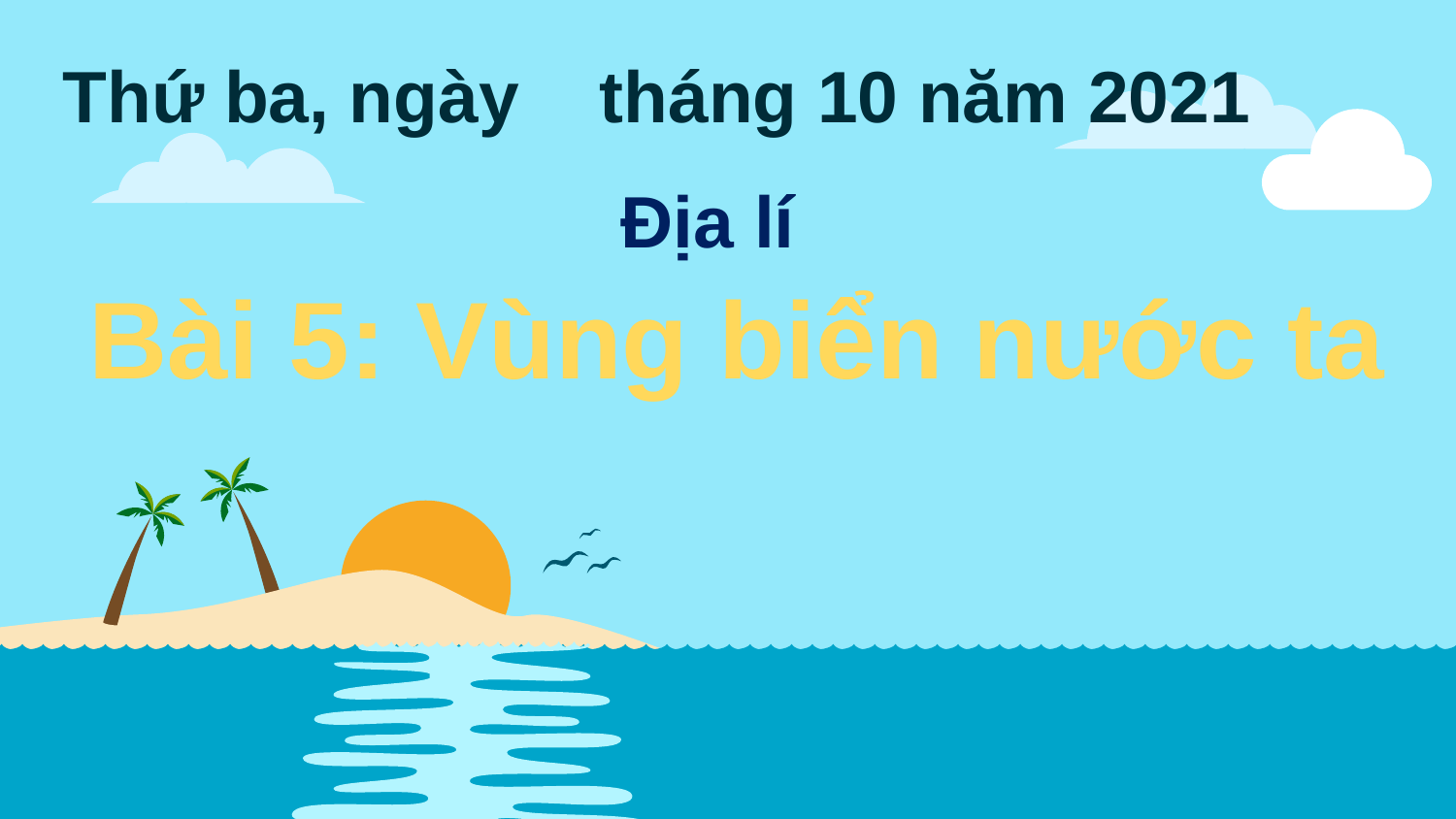

Thứ ba, ngày    tháng 10 năm 2021

Địa lí
Bài 5: Vùng biển nước ta